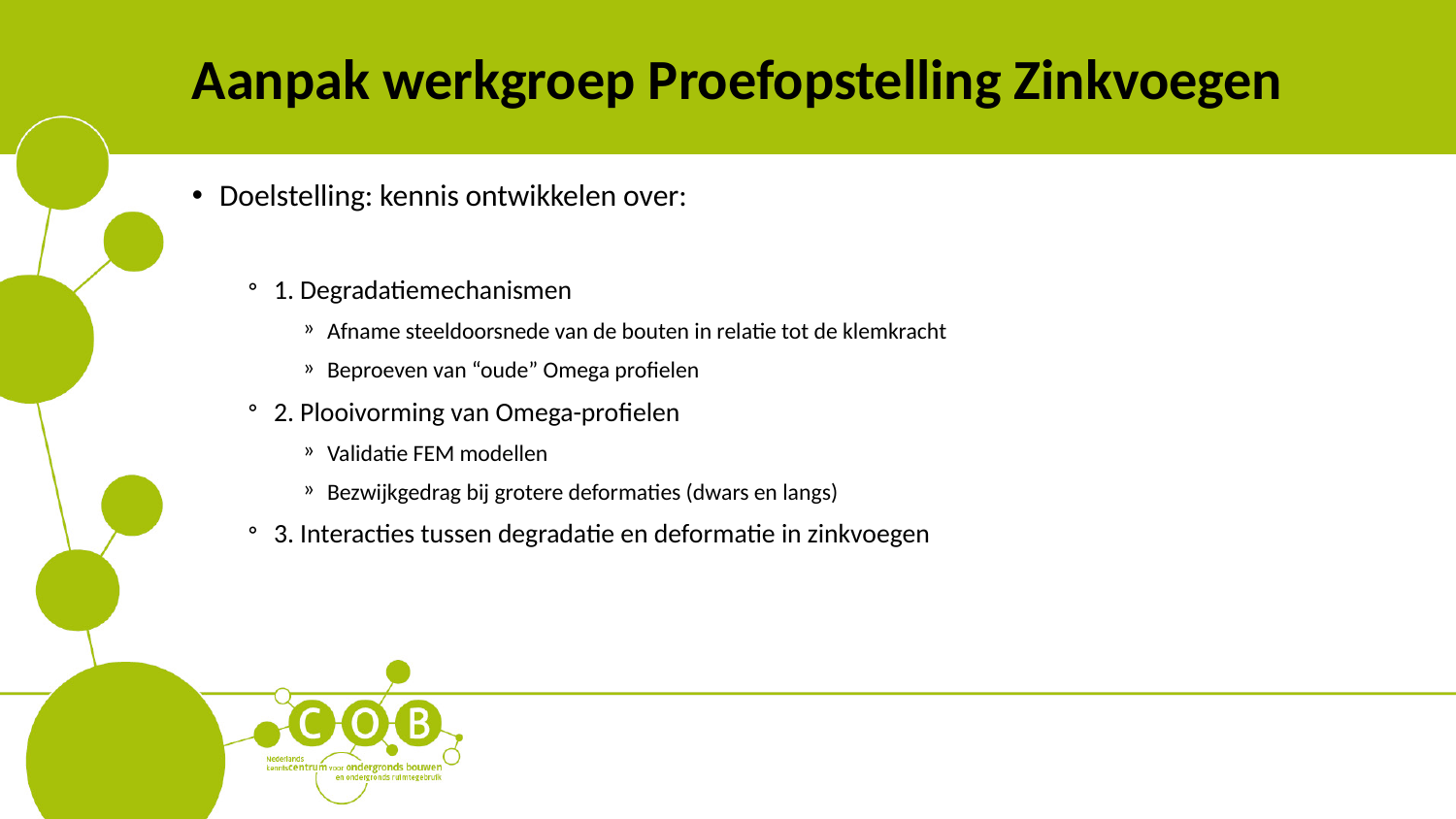

# Aanpak werkgroep Proefopstelling Zinkvoegen
Doelstelling: kennis ontwikkelen over:

1. Degradatiemechanismen
Afname steeldoorsnede van de bouten in relatie tot de klemkracht
Beproeven van “oude” Omega profielen
2. Plooivorming van Omega-profielen
Validatie FEM modellen
Bezwijkgedrag bij grotere deformaties (dwars en langs)
3. Interacties tussen degradatie en deformatie in zinkvoegen